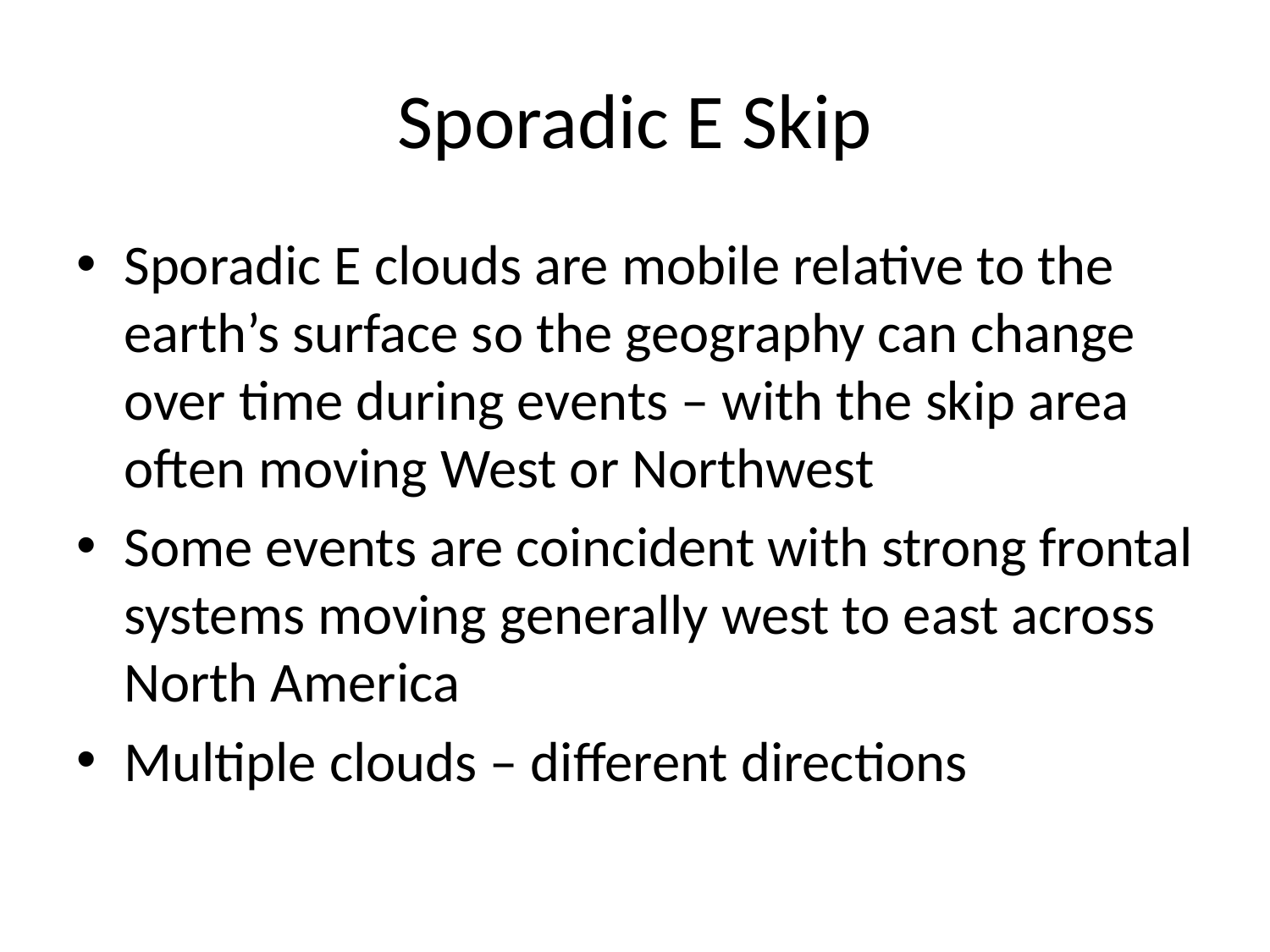

# Sporadic E Skip
Sporadic E clouds are mobile relative to the earth’s surface so the geography can change over time during events – with the skip area often moving West or Northwest
Some events are coincident with strong frontal systems moving generally west to east across North America
Multiple clouds – different directions